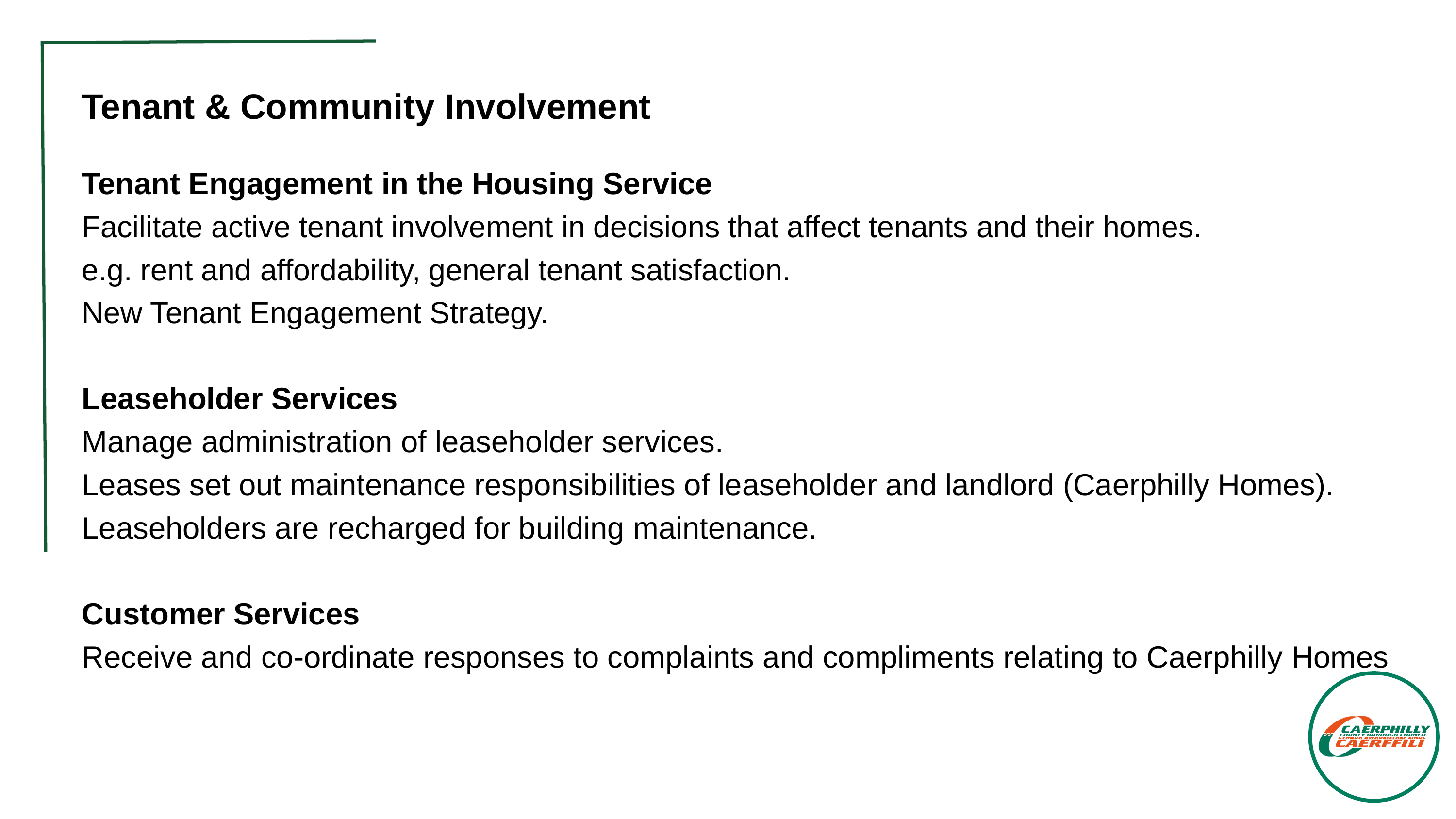

Tenant & Community Involvement
Tenant Engagement in the Housing Service​
Facilitate active tenant involvement in decisions that affect tenants and their homes.
e.g. rent and affordability, general tenant satisfaction.
New Tenant Engagement Strategy.​

Leaseholder Services ​
Manage administration of leaseholder services.
Leases set out maintenance responsibilities of leaseholder and landlord (Caerphilly Homes). Leaseholders are recharged for building maintenance.​

Customer Services ​
Receive and co-ordinate responses to complaints and compliments relating to Caerphilly Homes